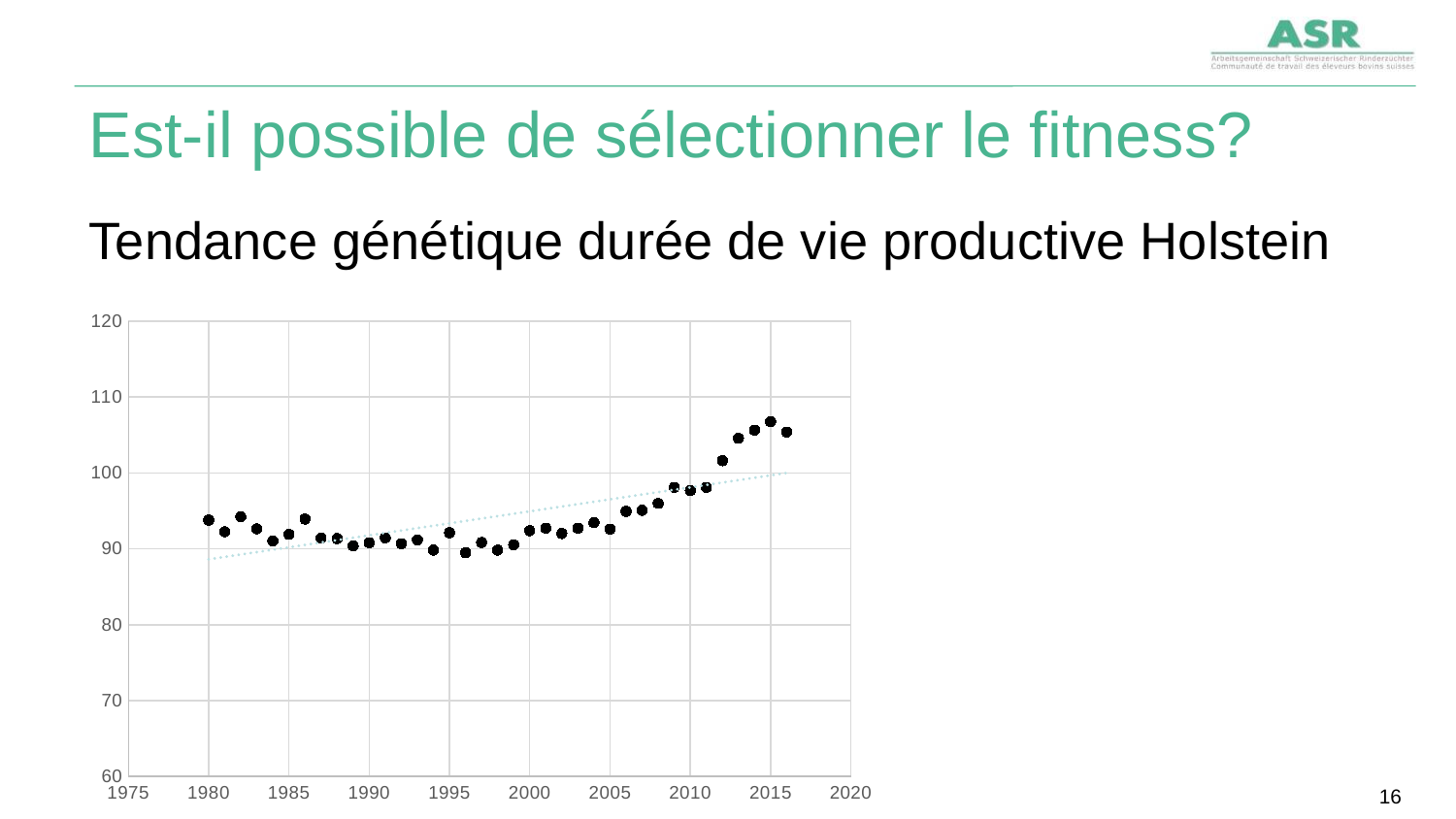

# Est-il possible de sélectionner le fitness?
Tendance génétique durée de vie productive Holstein

### Chart

| Category |  |
|---|---|
16